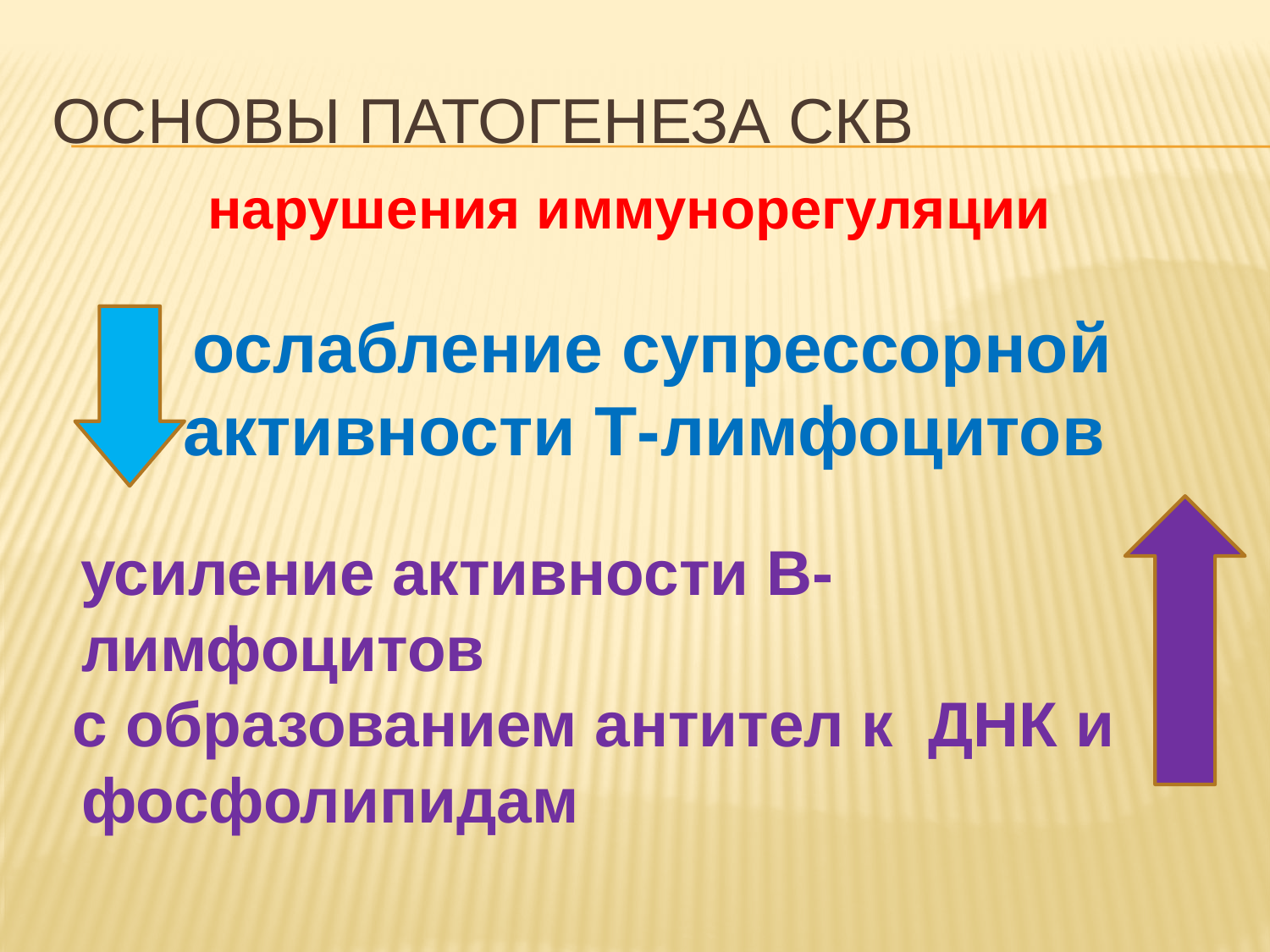

# ОСНОВЫ ПАТОГЕНЕЗА СКВ
нарушения иммунорегуляции

  ослабление супрессорной активности Т-лимфоцитов

   усиление активности В-лимфоцитов
  с образованием антител к  ДНК и  фосфолипидам